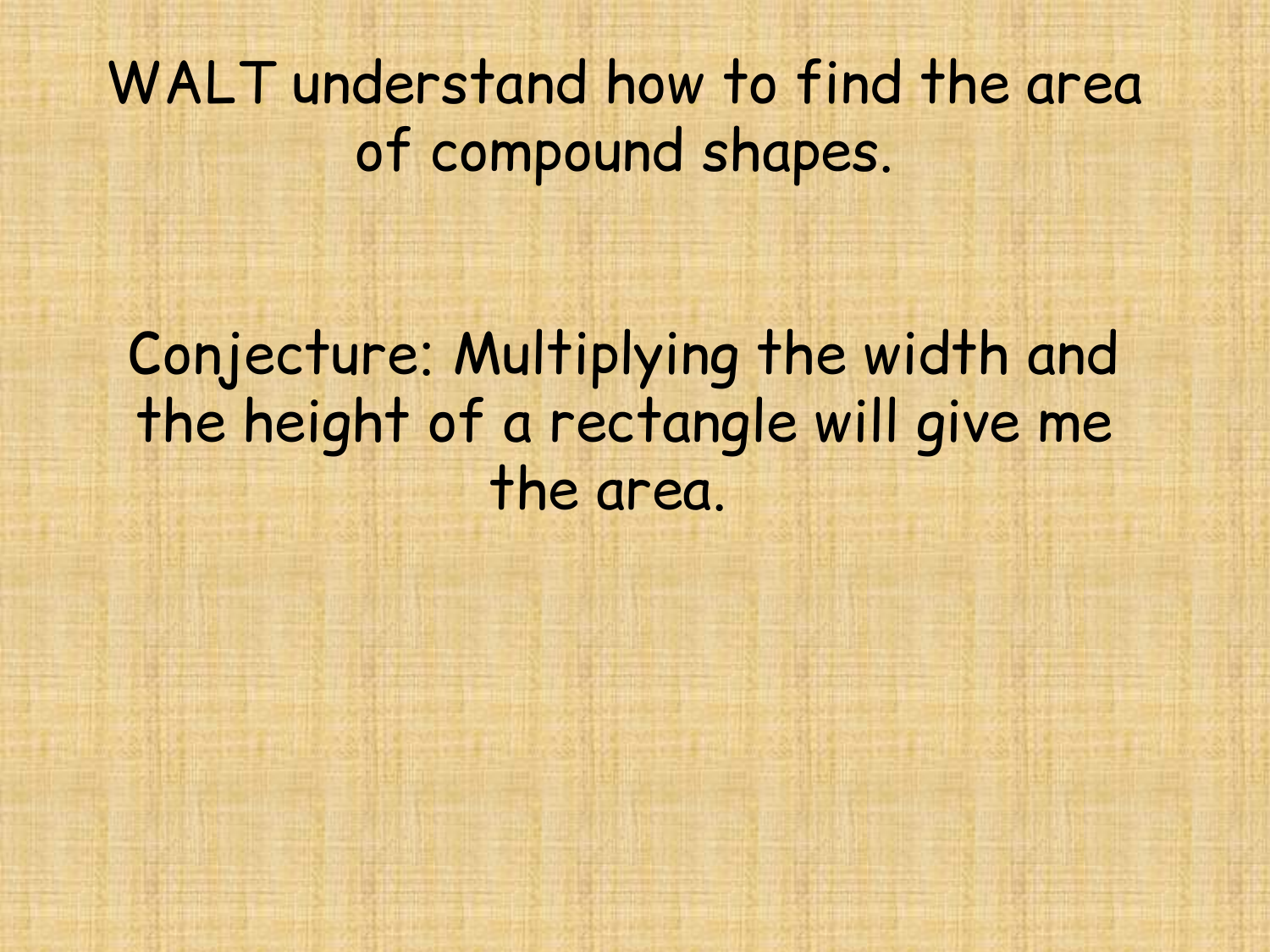

WALT understand how to find the area of compound shapes.

Conjecture: Multiplying the width and the height of a rectangle will give me the area.